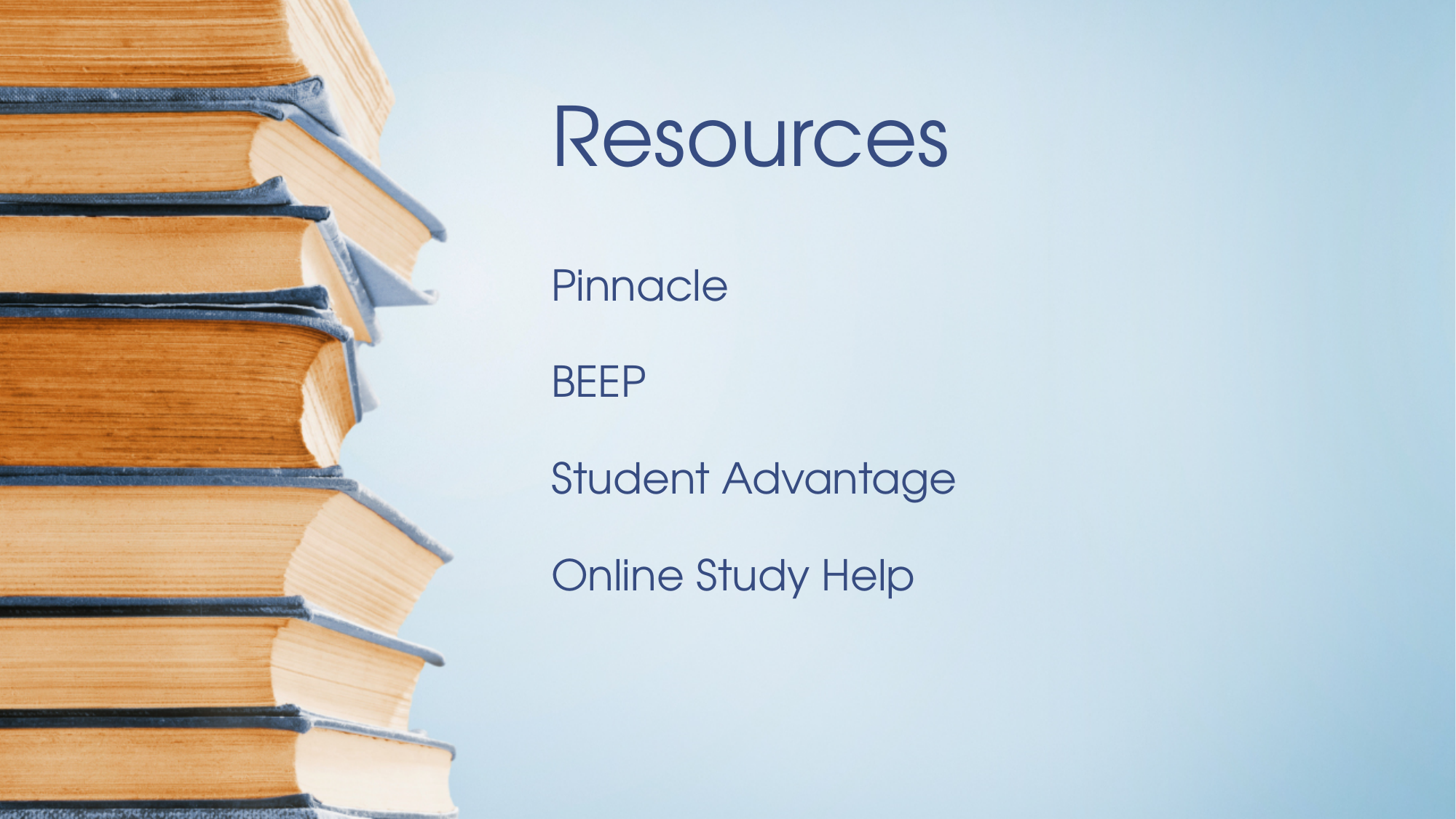

# Resources
Pinnacle

BEEP

Student Advantage

Online Study Help